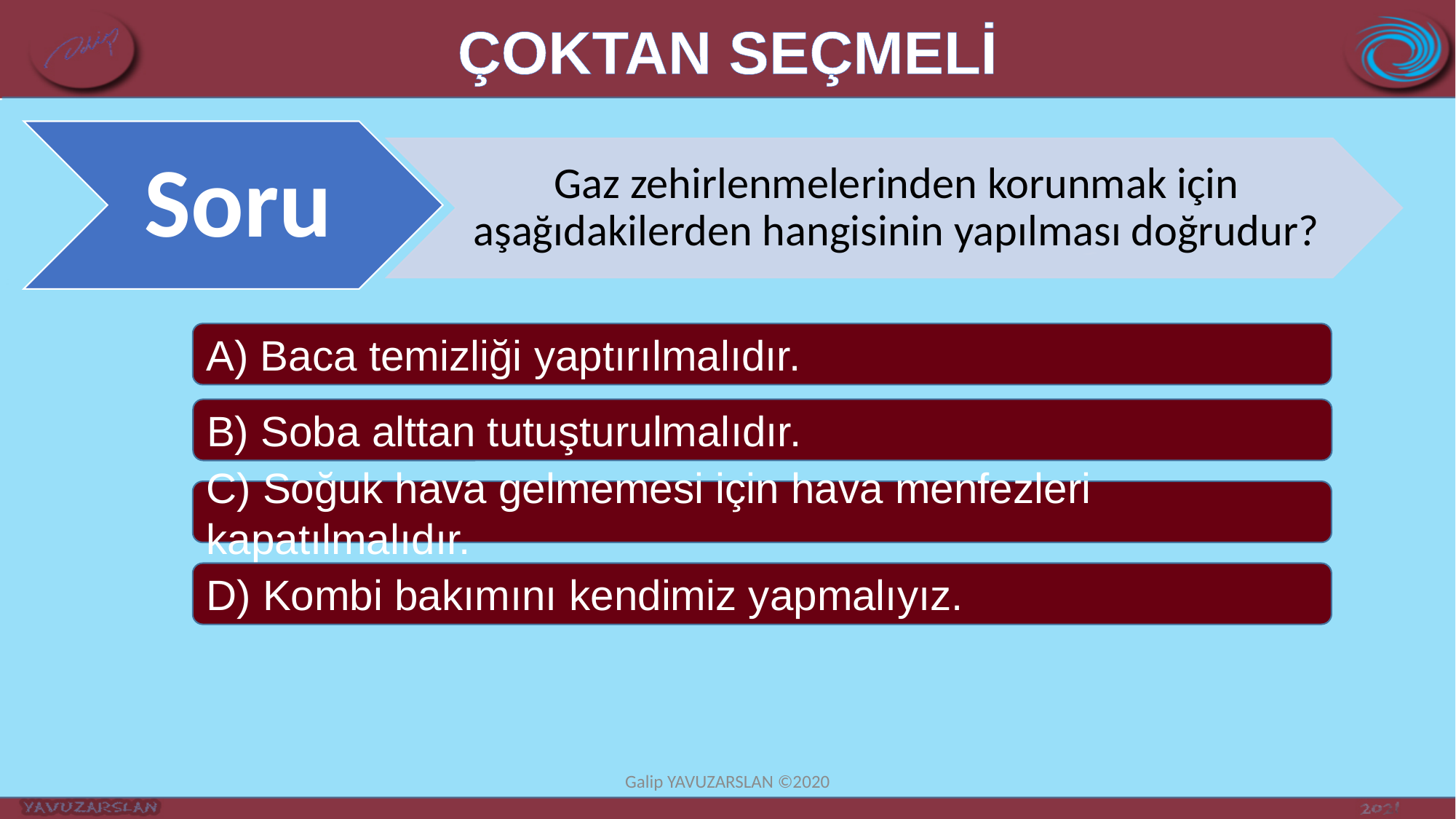

ÇOKTAN SEÇMELİ
Soru
Gaz zehirlenmelerinden korunmak için aşağıdakilerden hangisinin yapılması doğrudur?
A) Baca temizliği yaptırılmalıdır.
B) Soba alttan tutuşturulmalıdır.
C) Soğuk hava gelmemesi için hava menfezleri kapatılmalıdır.
D) Kombi bakımını kendimiz yapmalıyız.
Galip YAVUZARSLAN ©2020